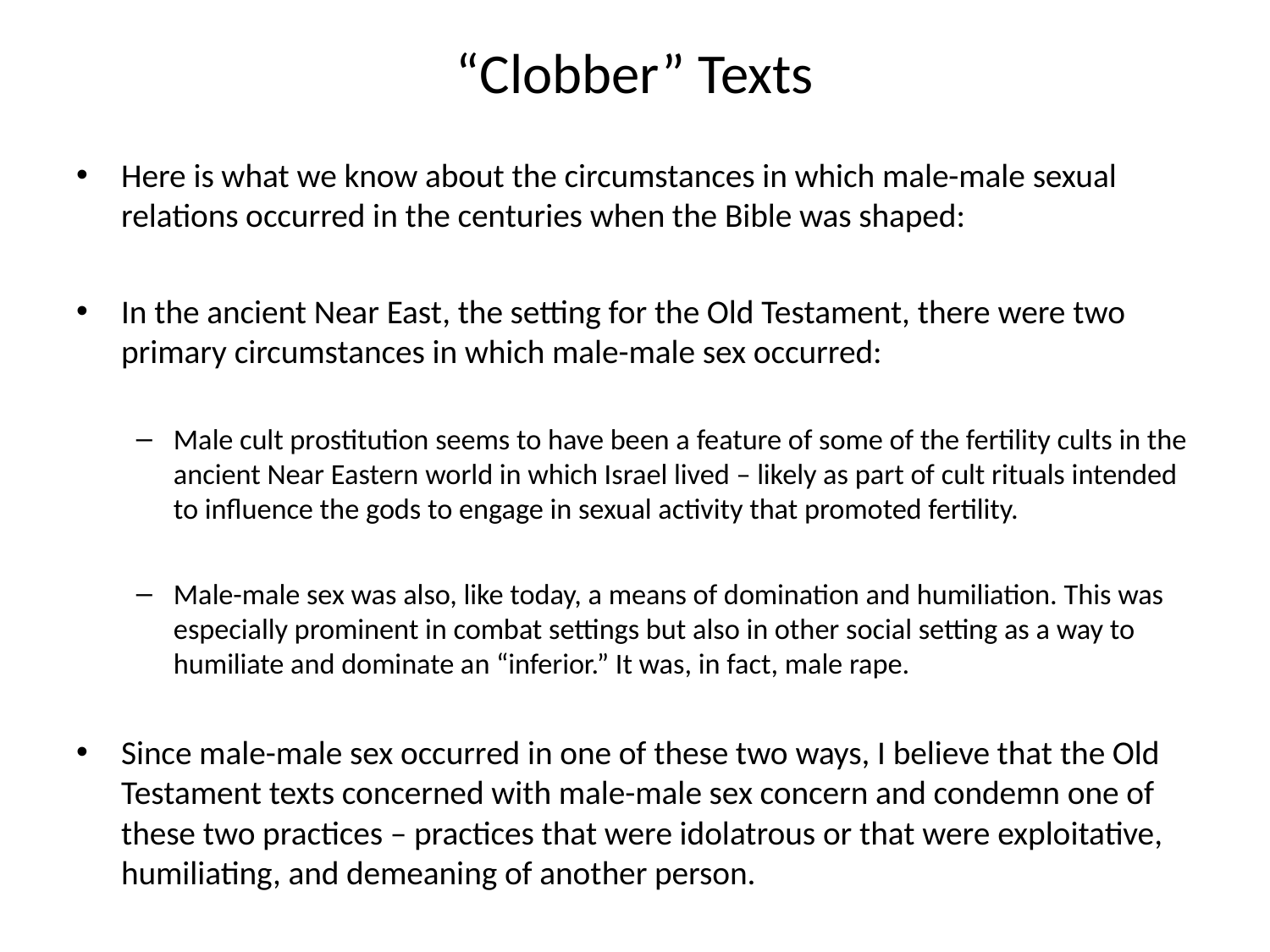

# “Clobber” Texts
Here is what we know about the circumstances in which male-male sexual relations occurred in the centuries when the Bible was shaped:

In the ancient Near East, the setting for the Old Testament, there were two primary circumstances in which male-male sex occurred:

Male cult prostitution seems to have been a feature of some of the fertility cults in the ancient Near Eastern world in which Israel lived – likely as part of cult rituals intended to influence the gods to engage in sexual activity that promoted fertility.

Male-male sex was also, like today, a means of domination and humiliation. This was especially prominent in combat settings but also in other social setting as a way to humiliate and dominate an “inferior.” It was, in fact, male rape.

Since male-male sex occurred in one of these two ways, I believe that the Old Testament texts concerned with male-male sex concern and condemn one of these two practices – practices that were idolatrous or that were exploitative, humiliating, and demeaning of another person.